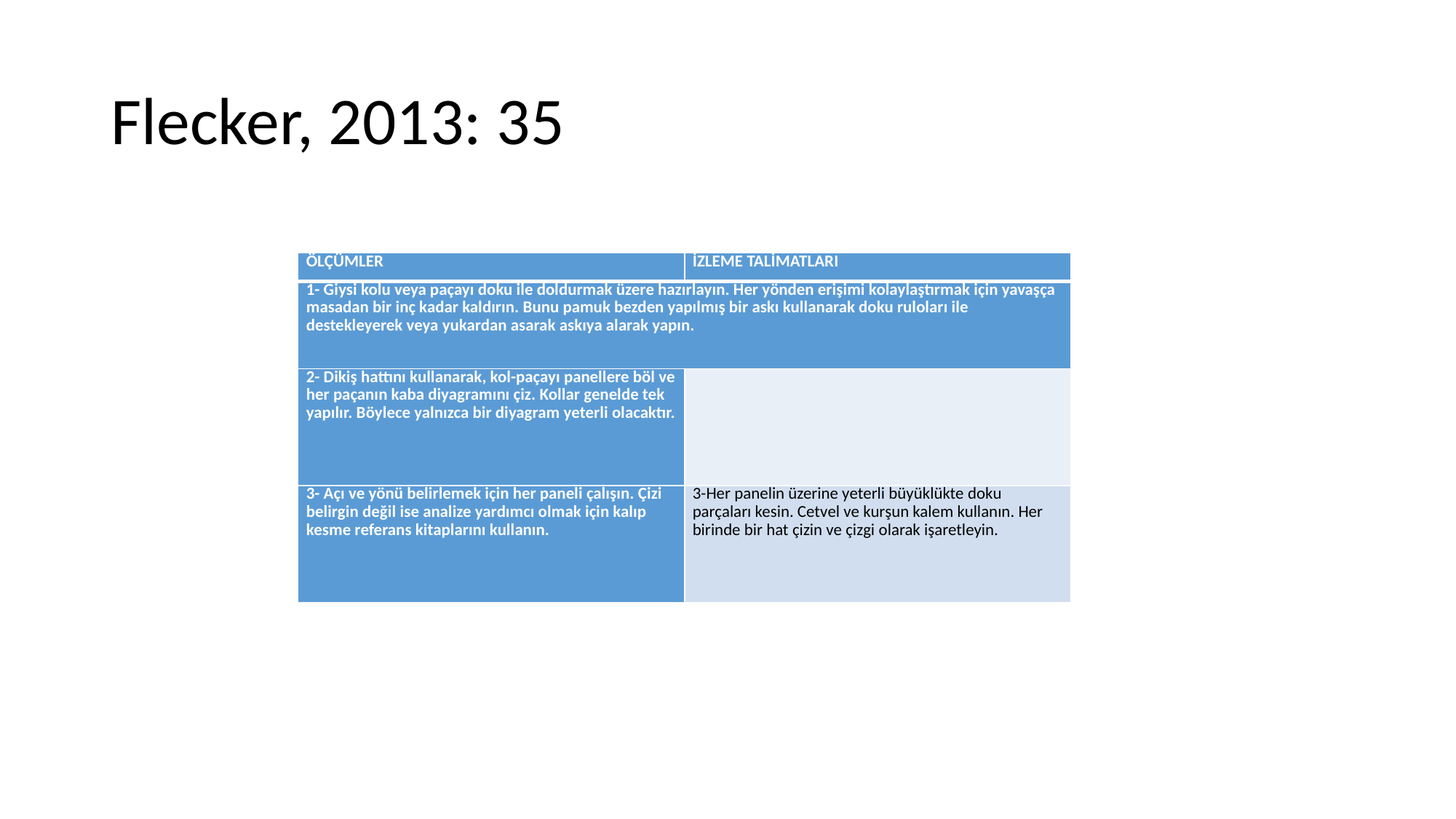

# Flecker, 2013: 35
| ÖLÇÜMLER | İZLEME TALİMATLARI |
| --- | --- |
| 1- Giysi kolu veya paçayı doku ile doldurmak üzere hazırlayın. Her yönden erişimi kolaylaştırmak için yavaşça masadan bir inç kadar kaldırın. Bunu pamuk bezden yapılmış bir askı kullanarak doku ruloları ile destekleyerek veya yukardan asarak askıya alarak yapın. |  |
| 2- Dikiş hattını kullanarak, kol-paçayı panellere böl ve her paçanın kaba diyagramını çiz. Kollar genelde tek yapılır. Böylece yalnızca bir diyagram yeterli olacaktır. |  |
| 3- Açı ve yönü belirlemek için her paneli çalışın. Çizi belirgin değil ise analize yardımcı olmak için kalıp kesme referans kitaplarını kullanın. | 3-Her panelin üzerine yeterli büyüklükte doku parçaları kesin. Cetvel ve kurşun kalem kullanın. Her birinde bir hat çizin ve çizgi olarak işaretleyin. |